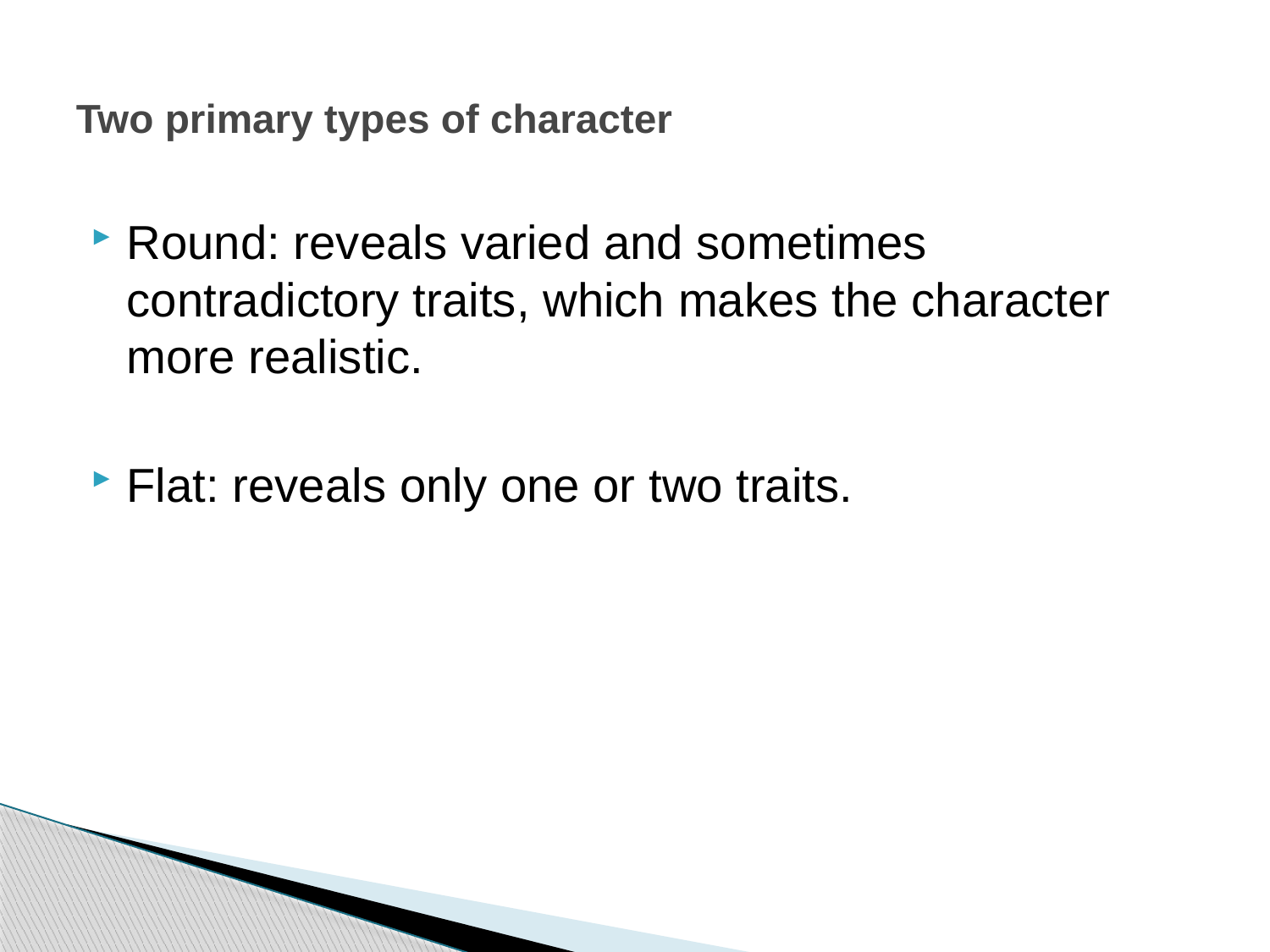

# Two primary types of character
Round: reveals varied and sometimes contradictory traits, which makes the character more realistic.

Flat: reveals only one or two traits.